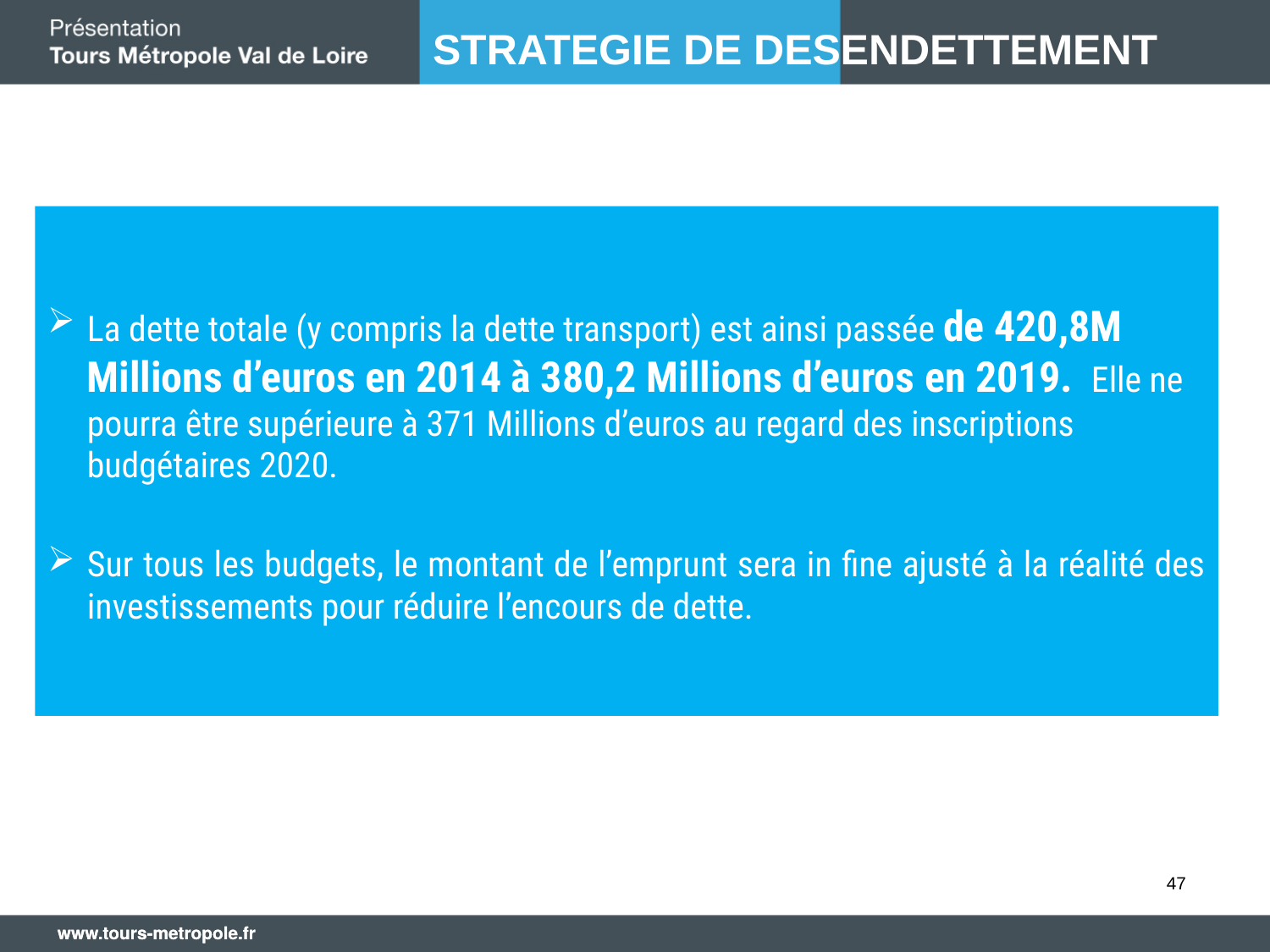

STRATEGIE DE DESENDETTEMENT

La dette totale (y compris la dette transport) est ainsi passée de 420,8M Millions d’euros en 2014 à 380,2 Millions d’euros en 2019.  Elle ne pourra être supérieure à 371 Millions d’euros au regard des inscriptions budgétaires 2020.

Sur tous les budgets, le montant de l’emprunt sera in fine ajusté à la réalité des investissements pour réduire l’encours de dette.

47